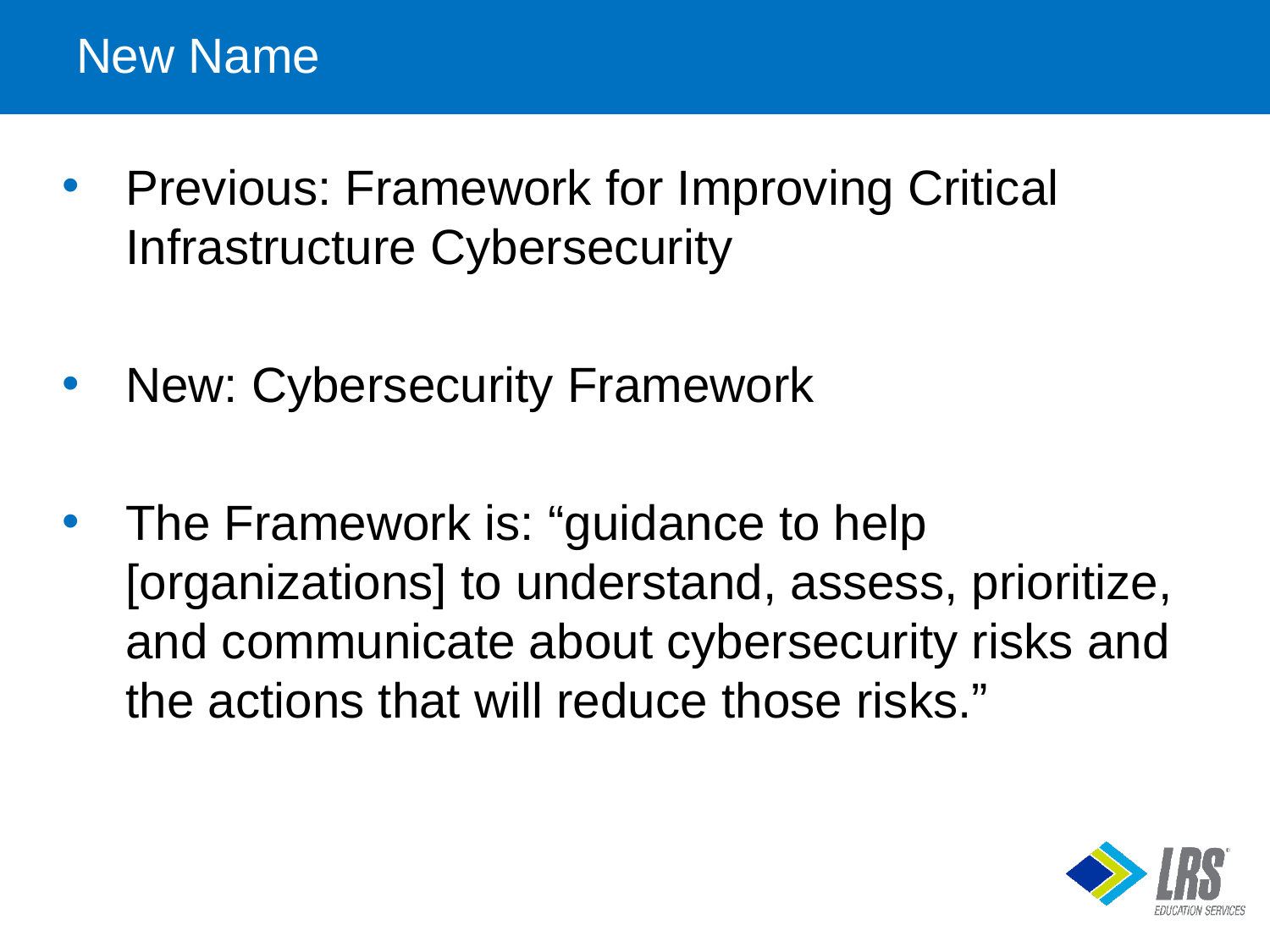

# New Name
Previous: Framework for Improving Critical Infrastructure Cybersecurity

New: Cybersecurity Framework

The Framework is: “guidance to help [organizations] to understand, assess, prioritize, and communicate about cybersecurity risks and the actions that will reduce those risks.”